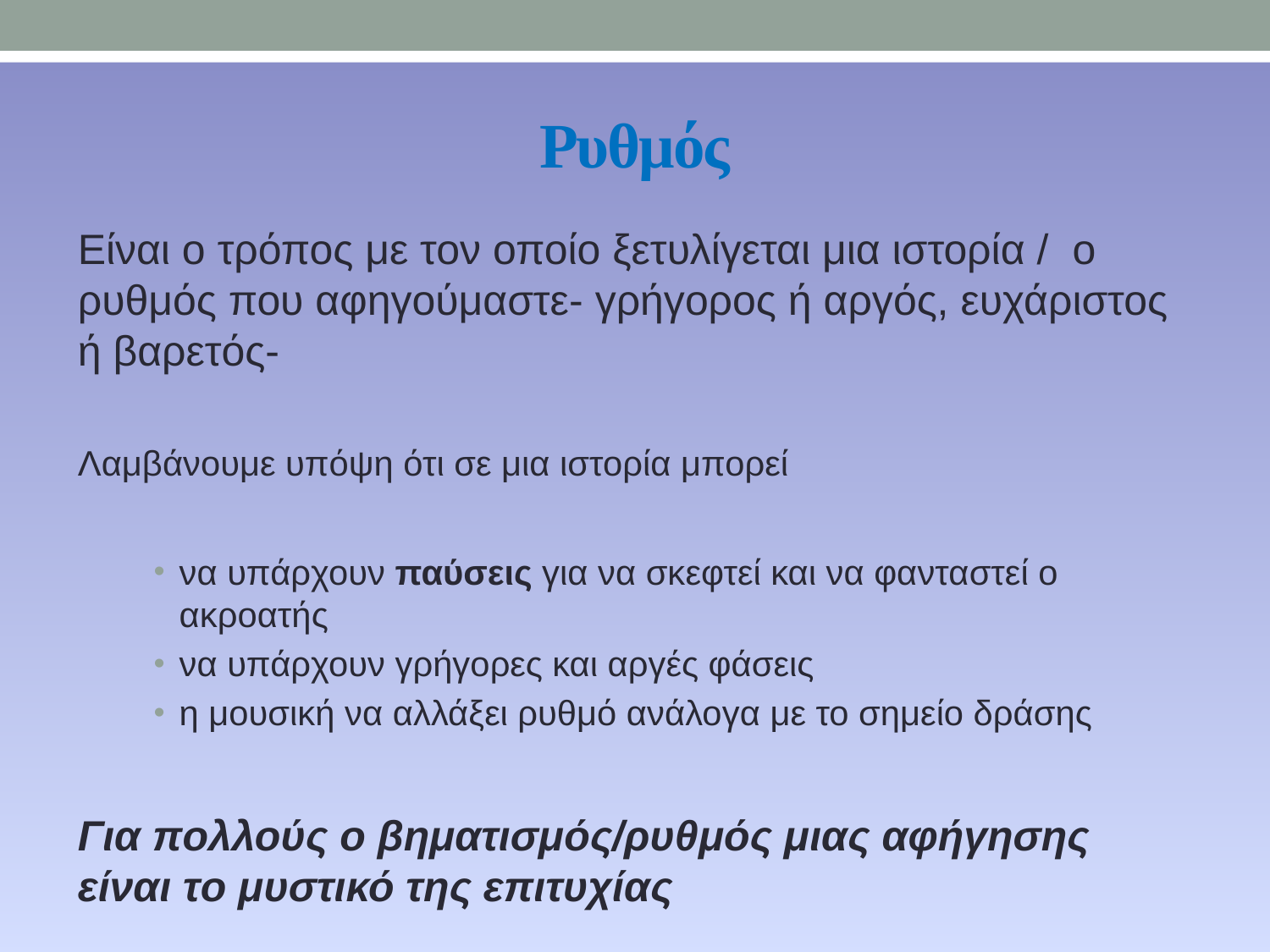

# Ρυθμός
Είναι ο τρόπος με τον οποίο ξετυλίγεται μια ιστορία /  ο ρυθμός που αφηγούμαστε- γρήγορος ή αργός, ευχάριστος ή βαρετός-

Λαμβάνουμε υπόψη ότι σε μια ιστορία μπορεί

να υπάρχουν παύσεις για να σκεφτεί και να φανταστεί ο ακροατής
να υπάρχουν γρήγορες και αργές φάσεις
η μουσική να αλλάξει ρυθμό ανάλογα με το σημείο δράσης

Για πολλούς ο βηματισμός/ρυθμός μιας αφήγησης είναι το μυστικό της επιτυχίας